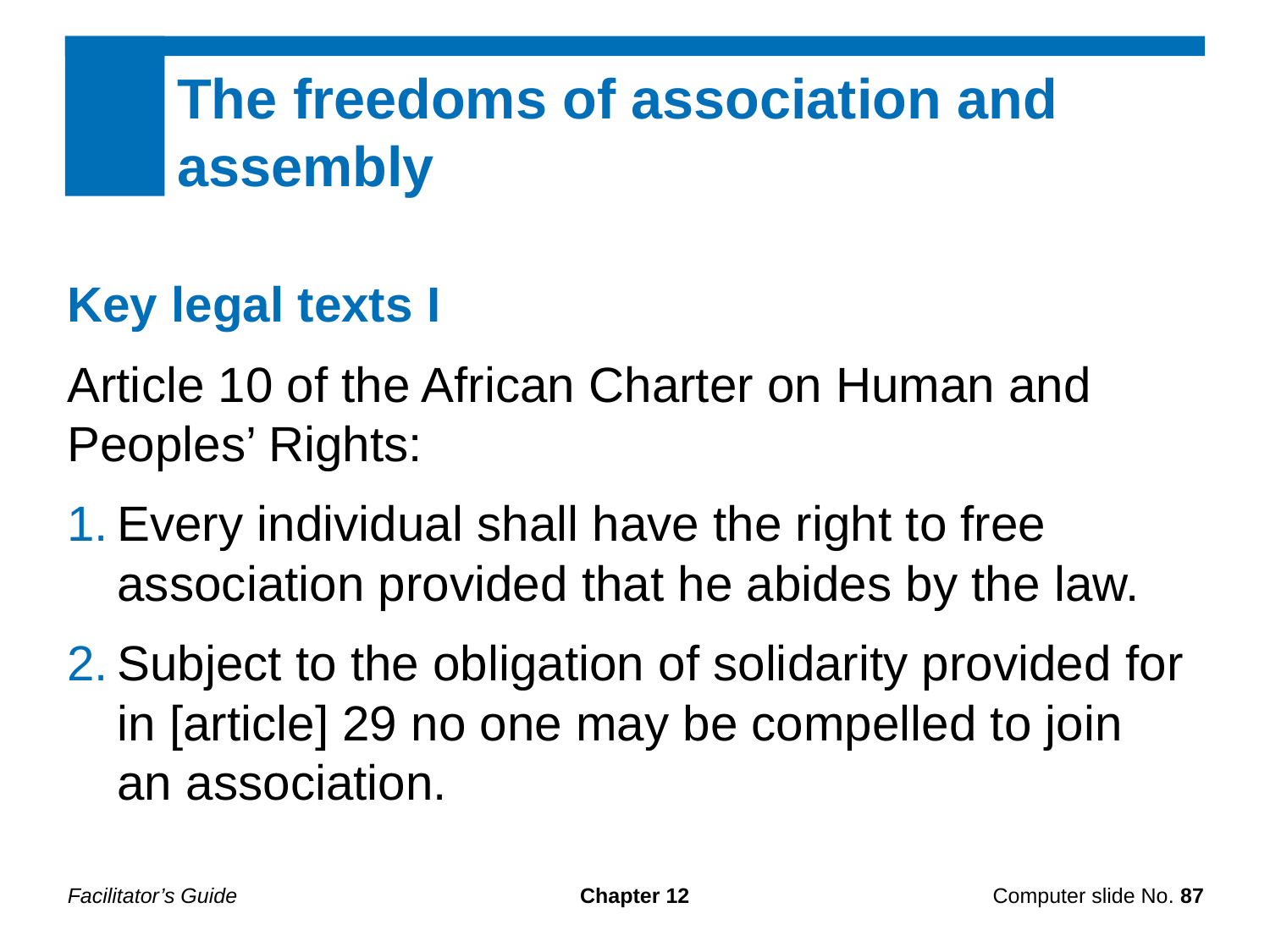

The freedoms of association and assembly
Key legal texts I
Article 10 of the African Charter on Human and Peoples’ Rights:
Every individual shall have the right to free association provided that he abides by the law.
Subject to the obligation of solidarity provided for in [article] 29 no one may be compelled to join an association.
Facilitator’s Guide
Chapter 12
Computer slide No. 87